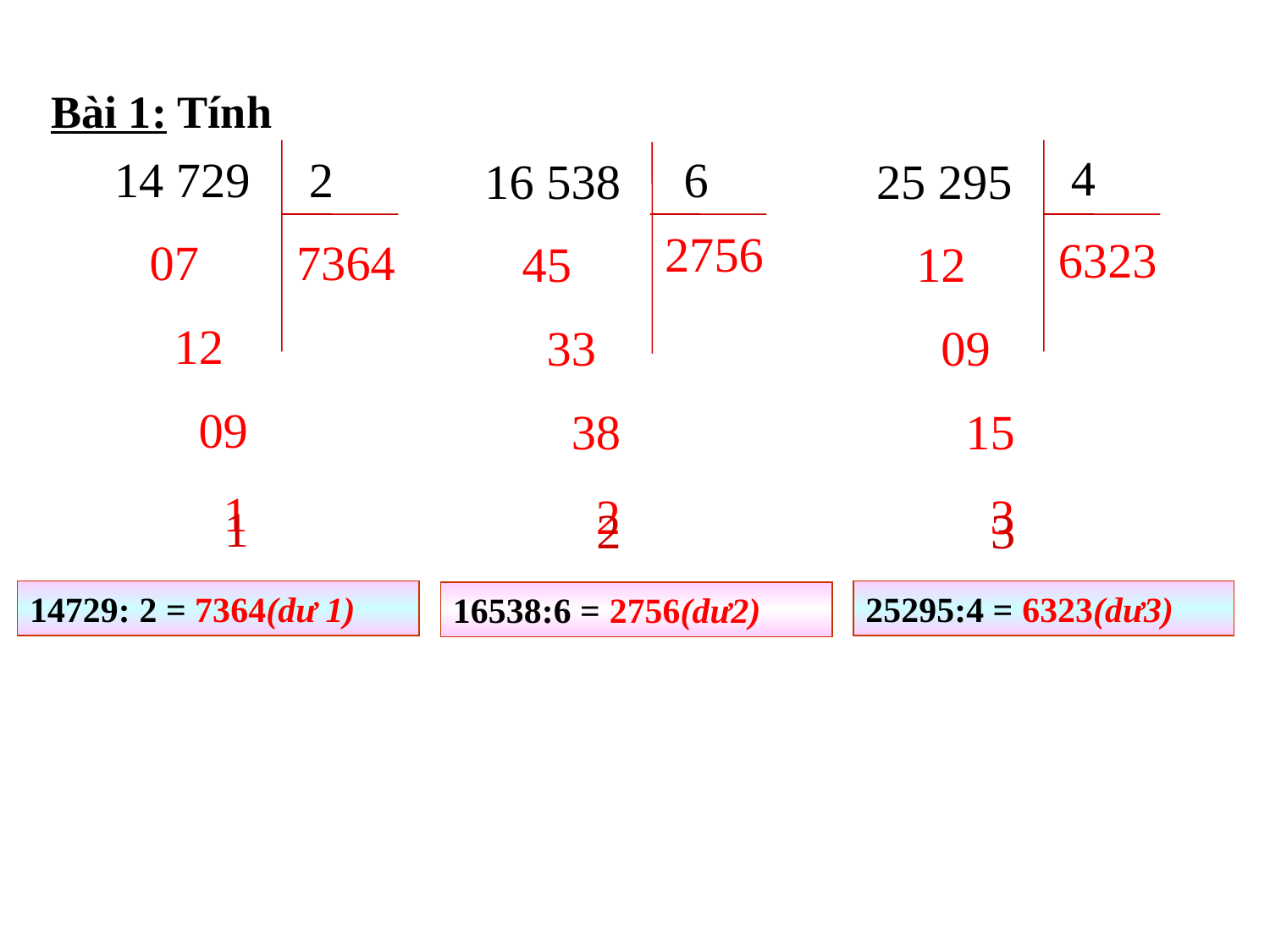

Bài 1: Tính

4
14 729
2

6
16 538
25 295

2756
6323
  07
    12
      09
        1
7364
 45
   33
     38
       2
 12
   09
     15
       3
1
2
3
14729: 2 = 7364(dư 1)
25295:4 = 6323(dư3)
16538:6 = 2756(dư2)